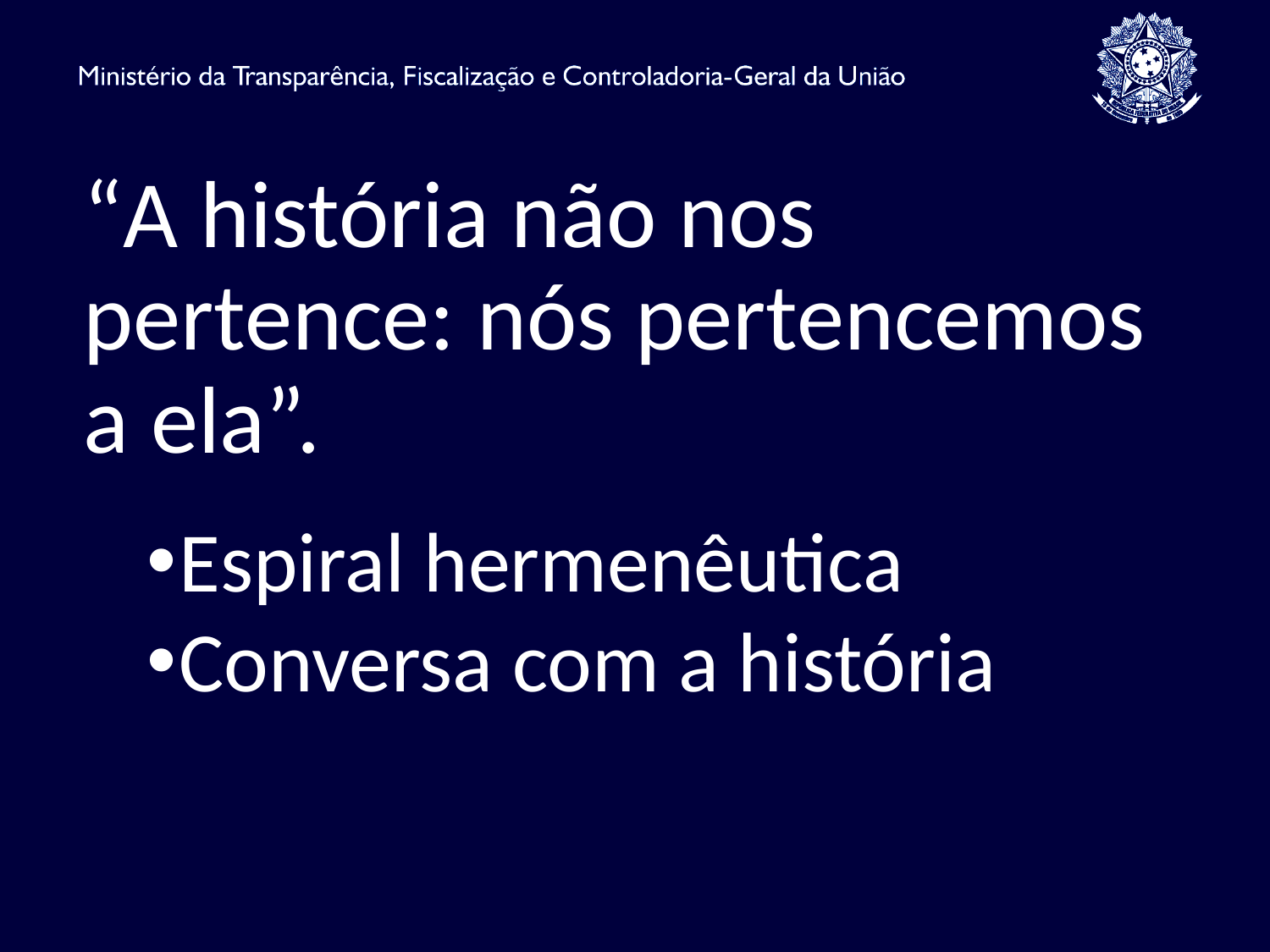

# “A história não nos pertence: nós pertencemos a ela”.
Espiral hermenêutica
Conversa com a história